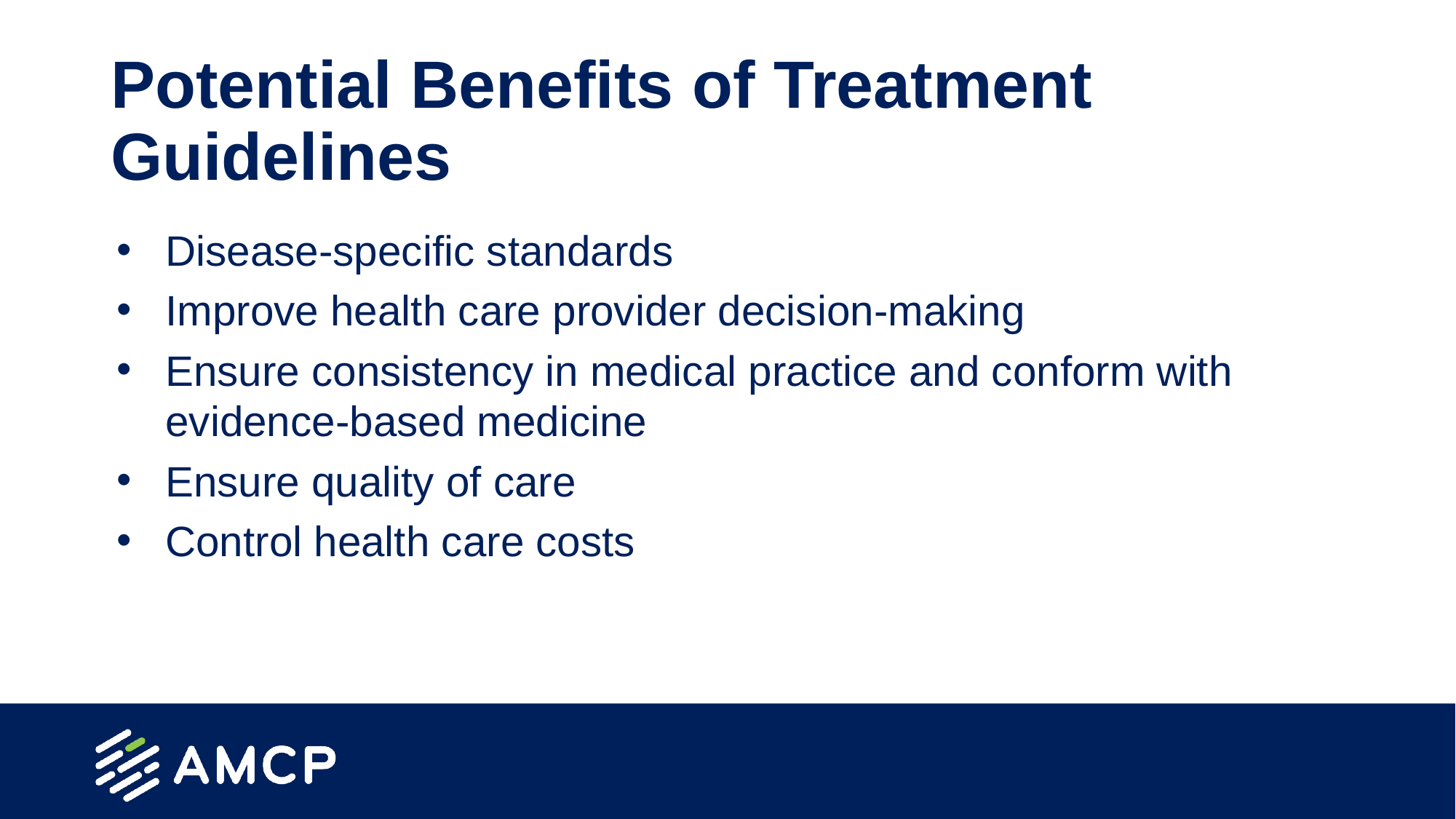

# Potential Benefits of Treatment Guidelines
Disease-specific standards
Improve health care provider decision-making
Ensure consistency in medical practice and conform with evidence-based medicine
Ensure quality of care
Control health care costs